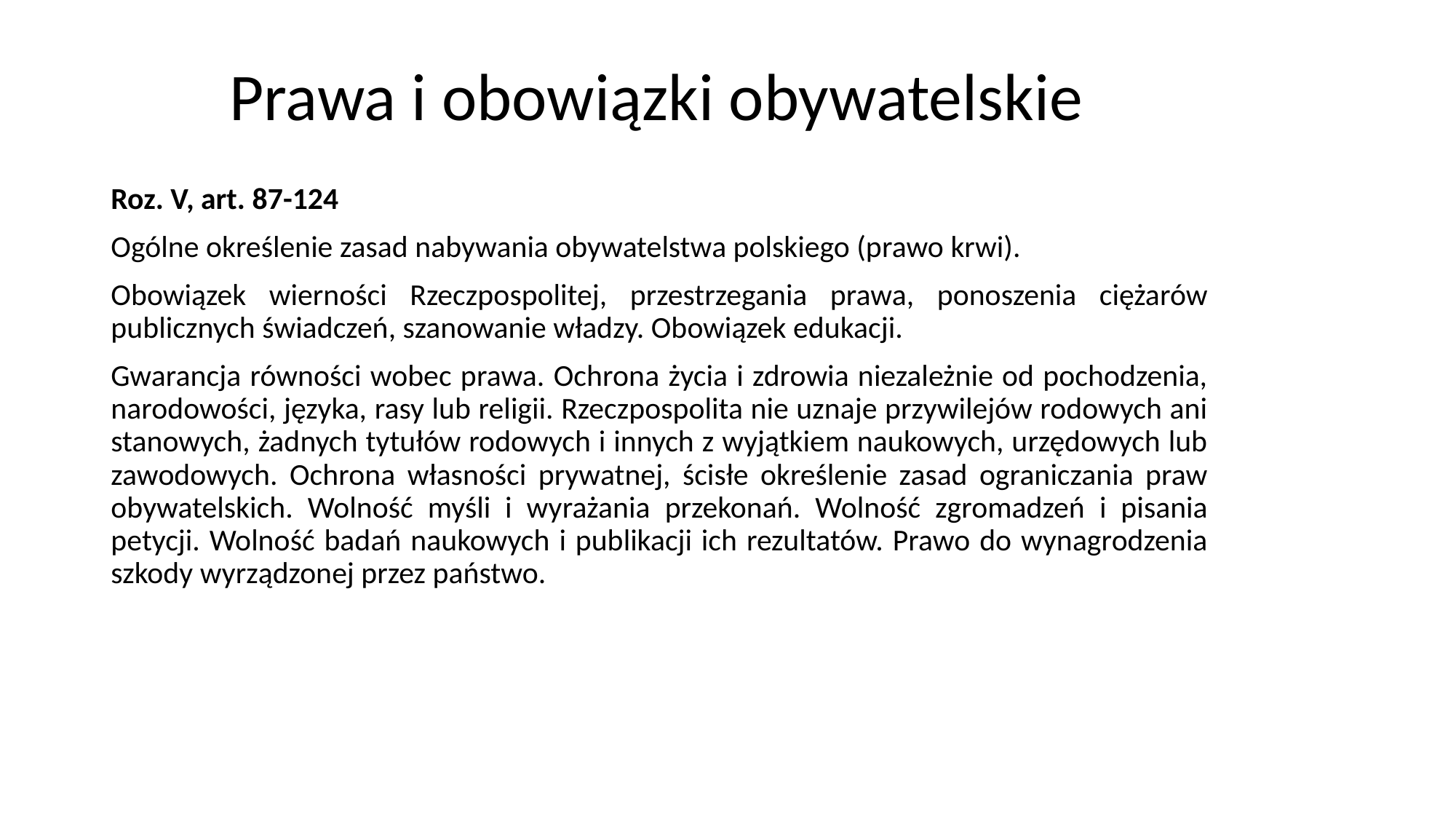

# Prawa i obowiązki obywatelskie
Roz. V, art. 87-124
Ogólne określenie zasad nabywania obywatelstwa polskiego (prawo krwi).
Obowiązek wierności Rzeczpospolitej, przestrzegania prawa, ponoszenia ciężarów publicznych świadczeń, szanowanie władzy. Obowiązek edukacji.
Gwarancja równości wobec prawa. Ochrona życia i zdrowia niezależnie od pochodzenia, narodowości, języka, rasy lub religii. Rzeczpospolita nie uznaje przywilejów rodowych ani stanowych, żadnych tytułów rodowych i innych z wyjątkiem naukowych, urzędowych lub zawodowych. Ochrona własności prywatnej, ścisłe określenie zasad ograniczania praw obywatelskich. Wolność myśli i wyrażania przekonań. Wolność zgromadzeń i pisania petycji. Wolność badań naukowych i publikacji ich rezultatów. Prawo do wynagrodzenia szkody wyrządzonej przez państwo.